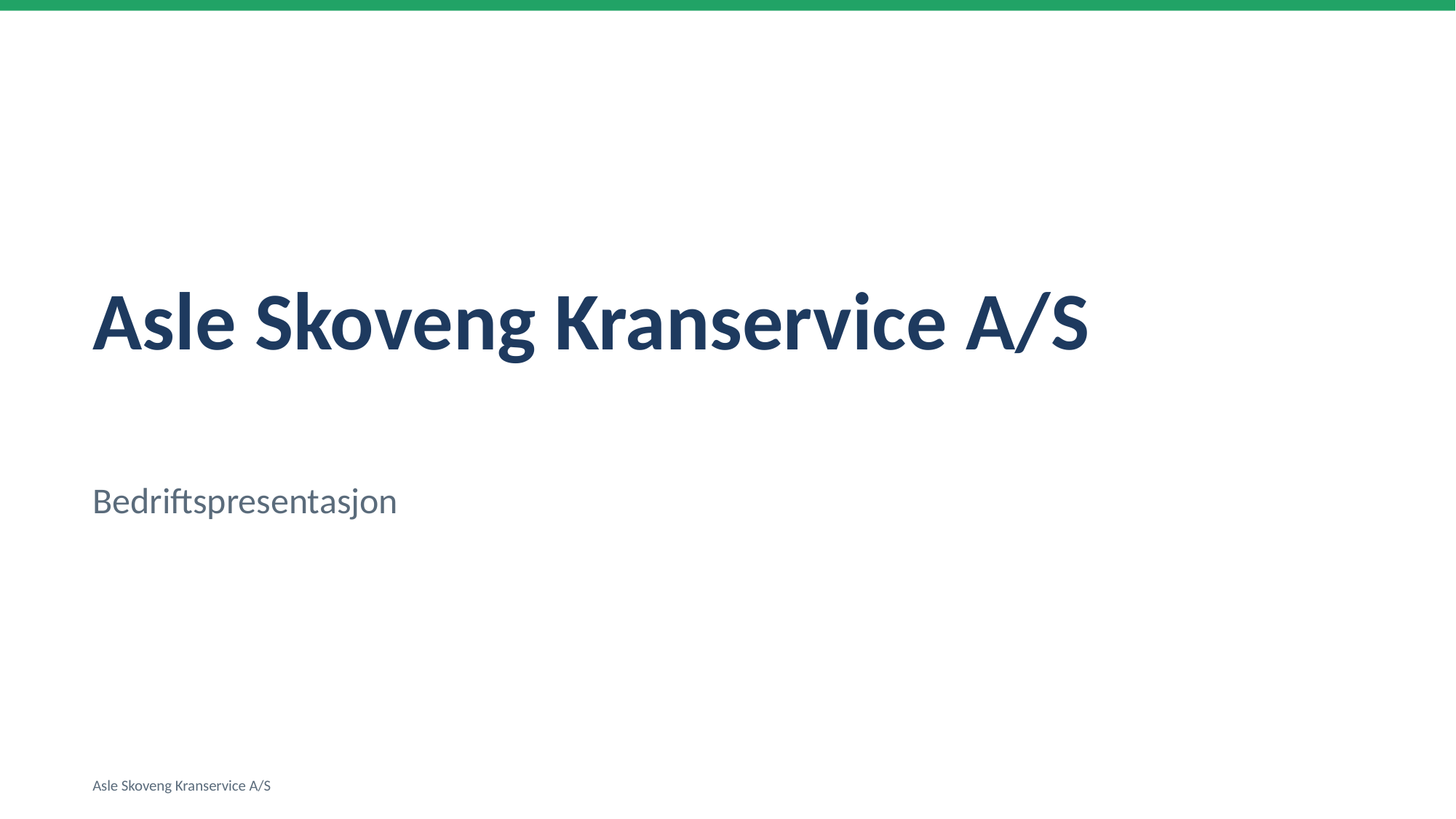

Asle Skoveng Kranservice A/S
Bedriftspresentasjon
Asle Skoveng Kranservice A/S